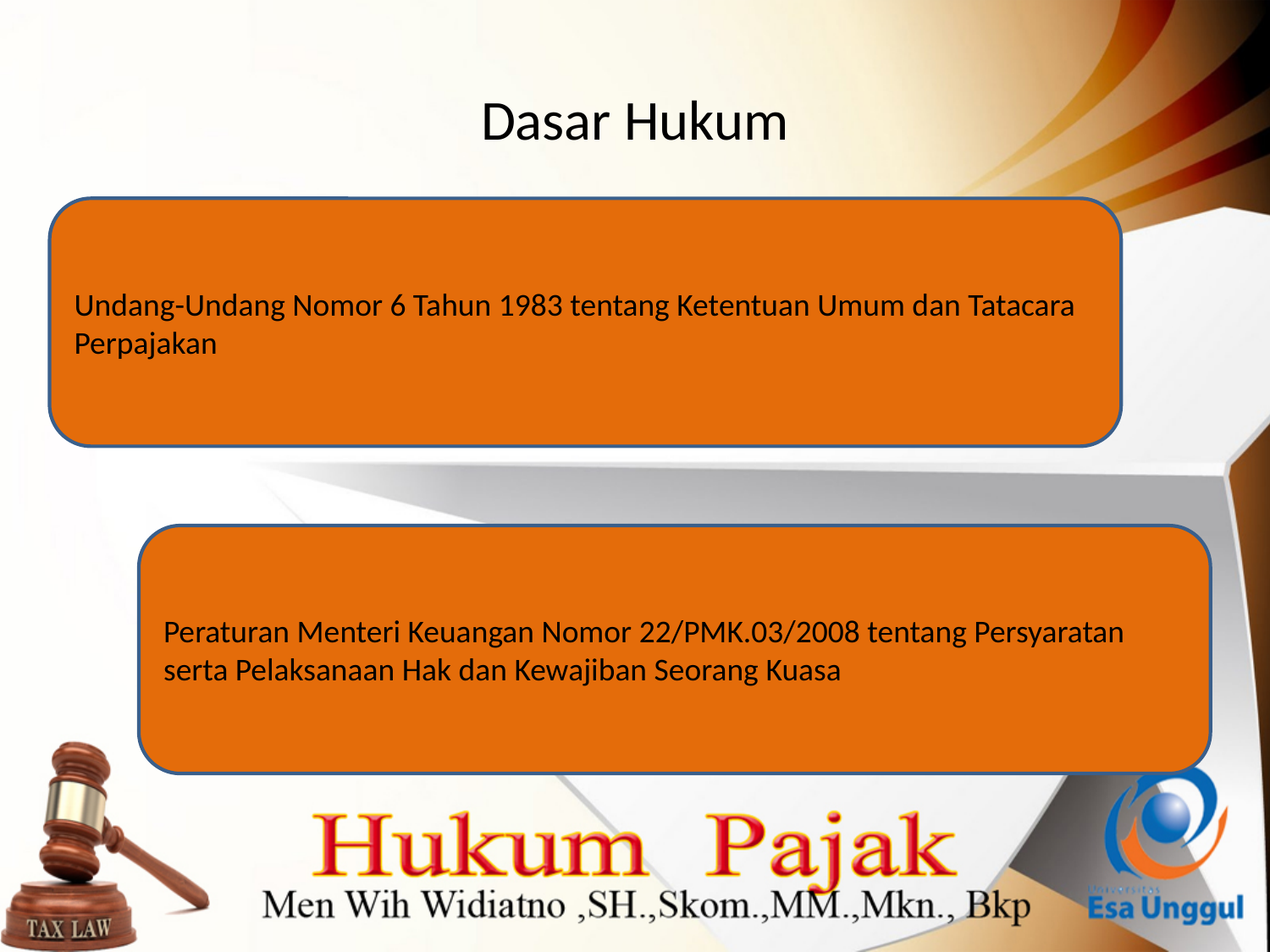

# Dasar Hukum
Undang-Undang Nomor 6 Tahun 1983 tentang Ketentuan Umum dan Tatacara Perpajakan
Peraturan Menteri Keuangan Nomor 22/PMK.03/2008 tentang Persyaratan serta Pelaksanaan Hak dan Kewajiban Seorang Kuasa